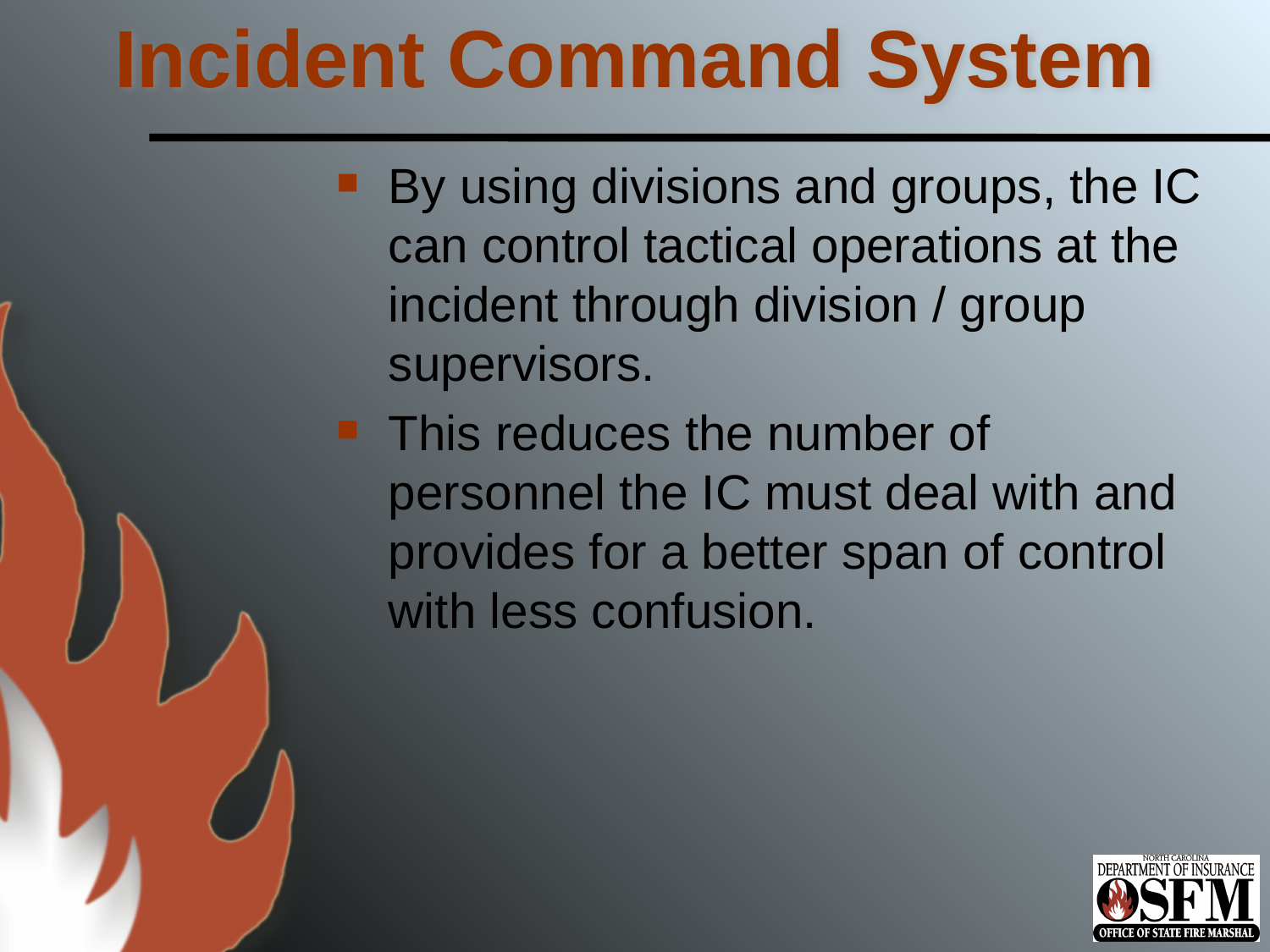

# Incident Command System
By using divisions and groups, the IC can control tactical operations at the incident through division / group supervisors.
This reduces the number of personnel the IC must deal with and provides for a better span of control with less confusion.